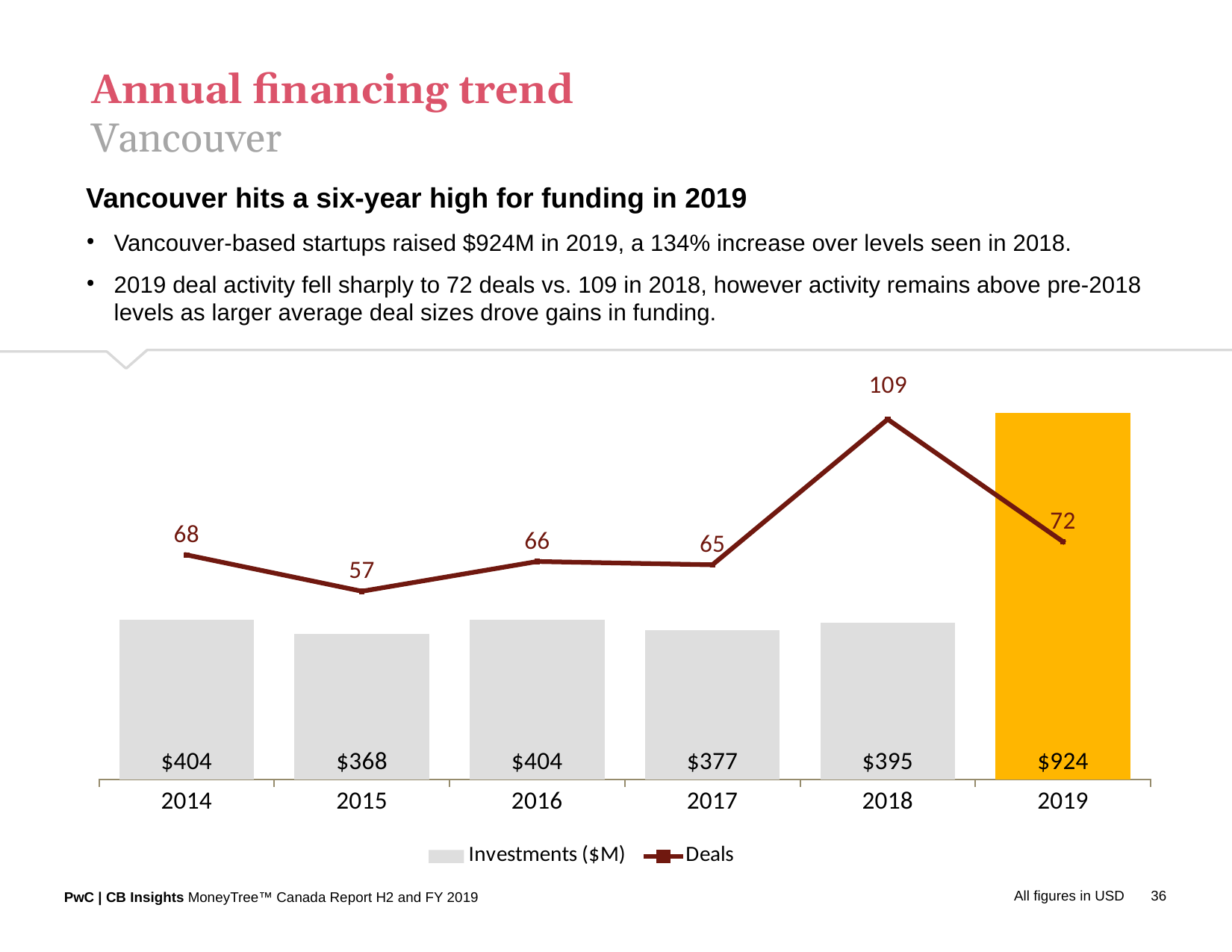

Annual financing trend
Vancouver
Vancouver hits a six-year high for funding in 2019
Vancouver-based startups raised $924M in 2019, a 134% increase over levels seen in 2018.
2019 deal activity fell sharply to 72 deals vs. 109 in 2018, however activity remains above pre-2018 levels as larger average deal sizes drove gains in funding.

### Chart

| Category | Investments ($M) | Deals |
|---|---|---|
| 2014 | 404.01000000000005 | 68.0 |
| 2015 | 367.86000000000007 | 57.0 |
| 2016 | 403.79 | 66.0 |
| 2017 | 377.11999999999995 | 65.0 |
| 2018 | 394.89000000000004 | 109.0 |
| 2019 | 923.5999999999999 | 72.0 |
All figures in USD
36